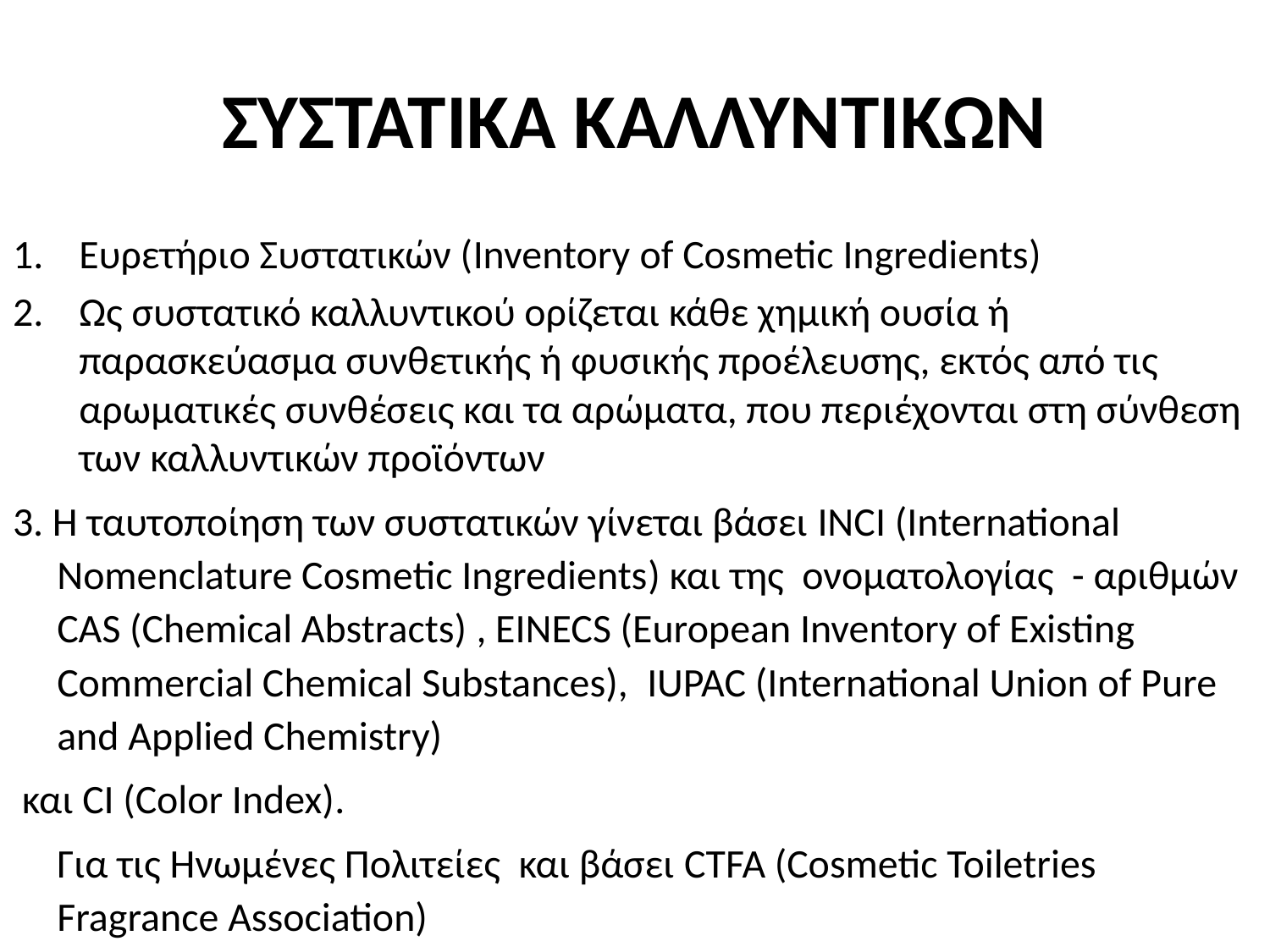

# ΣΥΣΤΑΤΙΚΑ ΚΑΛΛΥΝΤΙΚΩΝ
Ευρετήριο Συστατικών (Inventory of Cosmetic Ingredients)
Ως συστατικό καλλυντικού ορίζεται κάθε χημική ουσία ή παρασκεύασμα συνθετικής ή φυσικής προέλευσης, εκτός από τις αρωματικές συνθέσεις και τα αρώματα, που περιέχονται στη σύνθεση των καλλυντικών προϊόντων
3. Η ταυτοποίηση των συστατικών γίνεται βάσει INCI (International Nomenclature Cosmetic Ingredients) και της  ονοματολογίας  - αριθμών  CAS (Chemical Abstracts) , EINECS (European Inventory of Existing Commercial Chemical Substances),  IUPAC (International Union of Pure and Applied Chemistry)
 και CI (Color Index).
	Για τις Ηνωμένες Πολιτείες  και βάσει CTFA (Cosmetic Toiletries Fragrance Association)